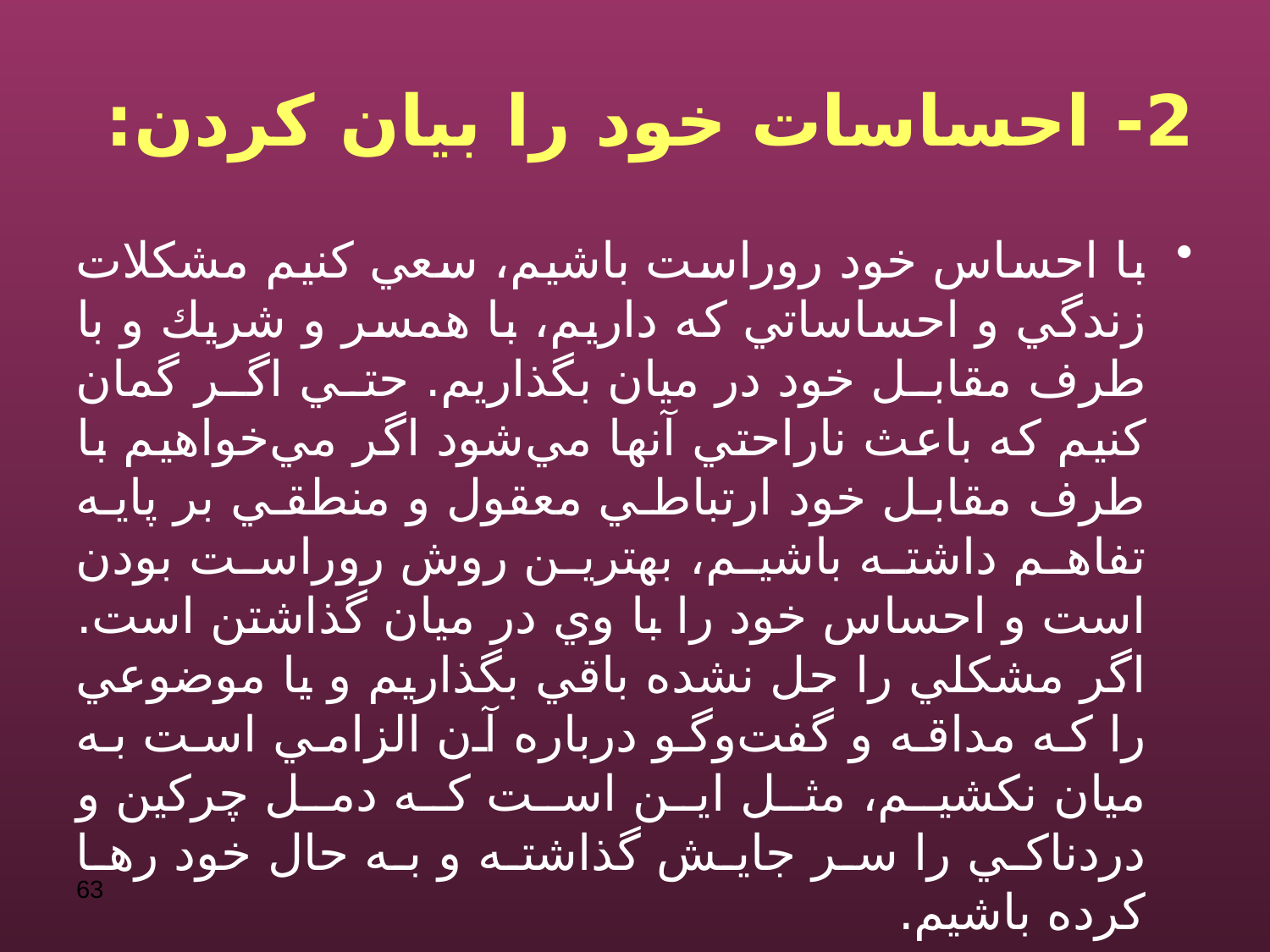

# 2- احساسات خود را بيان كردن:
با احساس خود روراست باشيم، سعي كنيم مشكلات زندگي و احساساتي كه داريم، با همسر و شريك و با طرف مقابل خود در ميان بگذاريم. حتي اگر گمان كنيم كه باعث ناراحتي آنها مي‌شود اگر مي‌خواهيم با طرف مقابل خود ارتباطي معقول و منطقي بر پايه تفاهم داشته باشيم، بهترين روش روراست بودن است و احساس خود را با وي در ميان گذاشتن است. اگر مشكلي را حل نشده باقي بگذاريم و يا موضوعي را كه مداقه و گفت‌وگو درباره آن الزامي است به ميان نكشيم، مثل اين است كه دمل چركين و دردناكي را سر جايش گذاشته و به حال خود رها كرده باشيم.

63